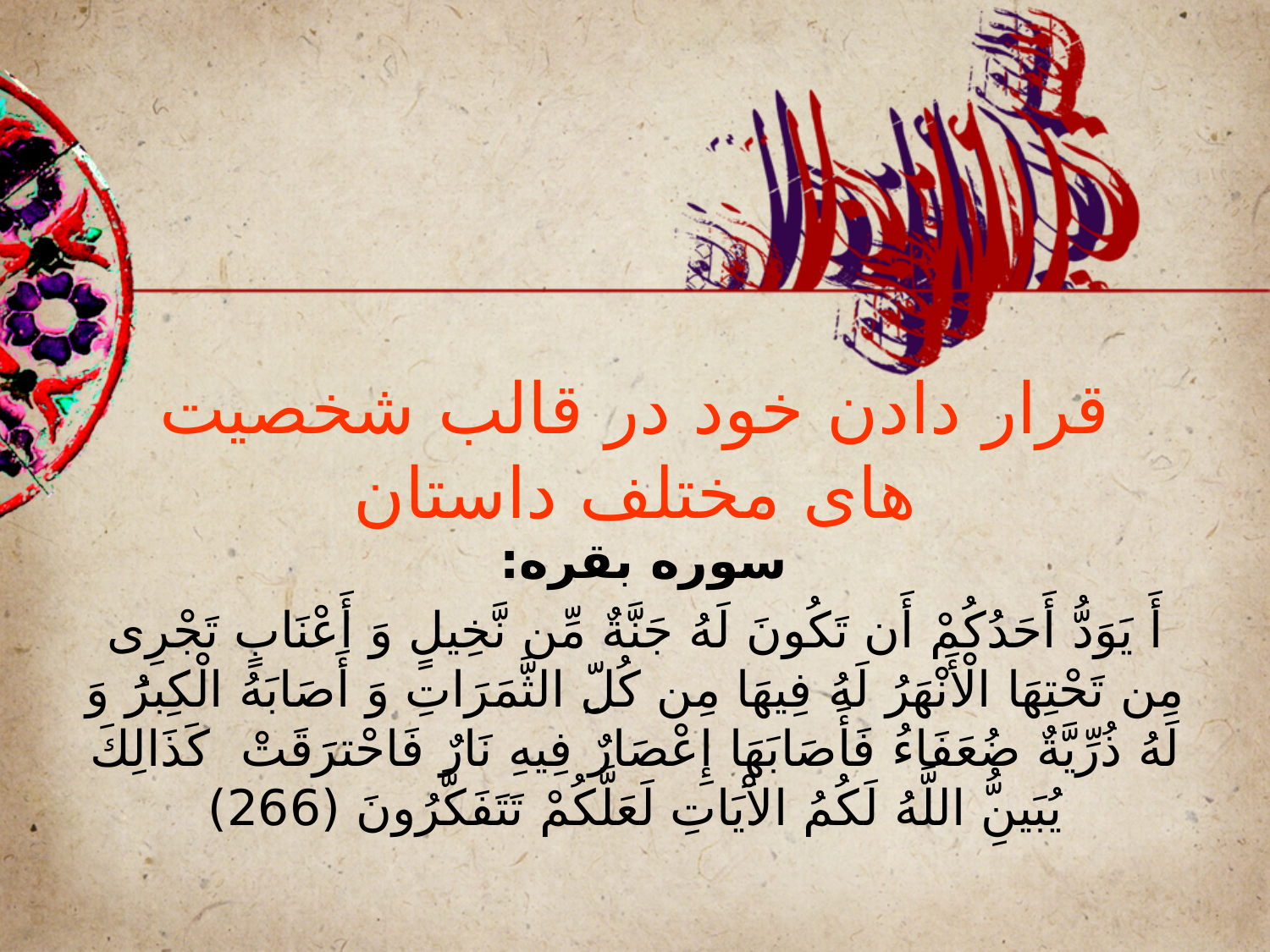

# قرار دادن خود در قالب شخصیت های مختلف داستان
سوره بقره:
أَ يَوَدُّ أَحَدُكُمْ أَن تَكُونَ لَهُ جَنَّةٌ مِّن نَّخِيلٍ وَ أَعْنَابٍ تَجْرِى مِن تَحْتِهَا الْأَنْهَرُ لَهُ فِيهَا مِن كُلّ‏ِ الثَّمَرَاتِ وَ أَصَابَهُ الْكِبرَُ وَ لَهُ ذُرِّيَّةٌ ضُعَفَاءُ فَأَصَابَهَا إِعْصَارٌ فِيهِ نَارٌ فَاحْترََقَتْ  كَذَالِكَ يُبَينِ‏ُّ اللَّهُ لَكُمُ الاَْيَاتِ لَعَلَّكُمْ تَتَفَكَّرُونَ (266)